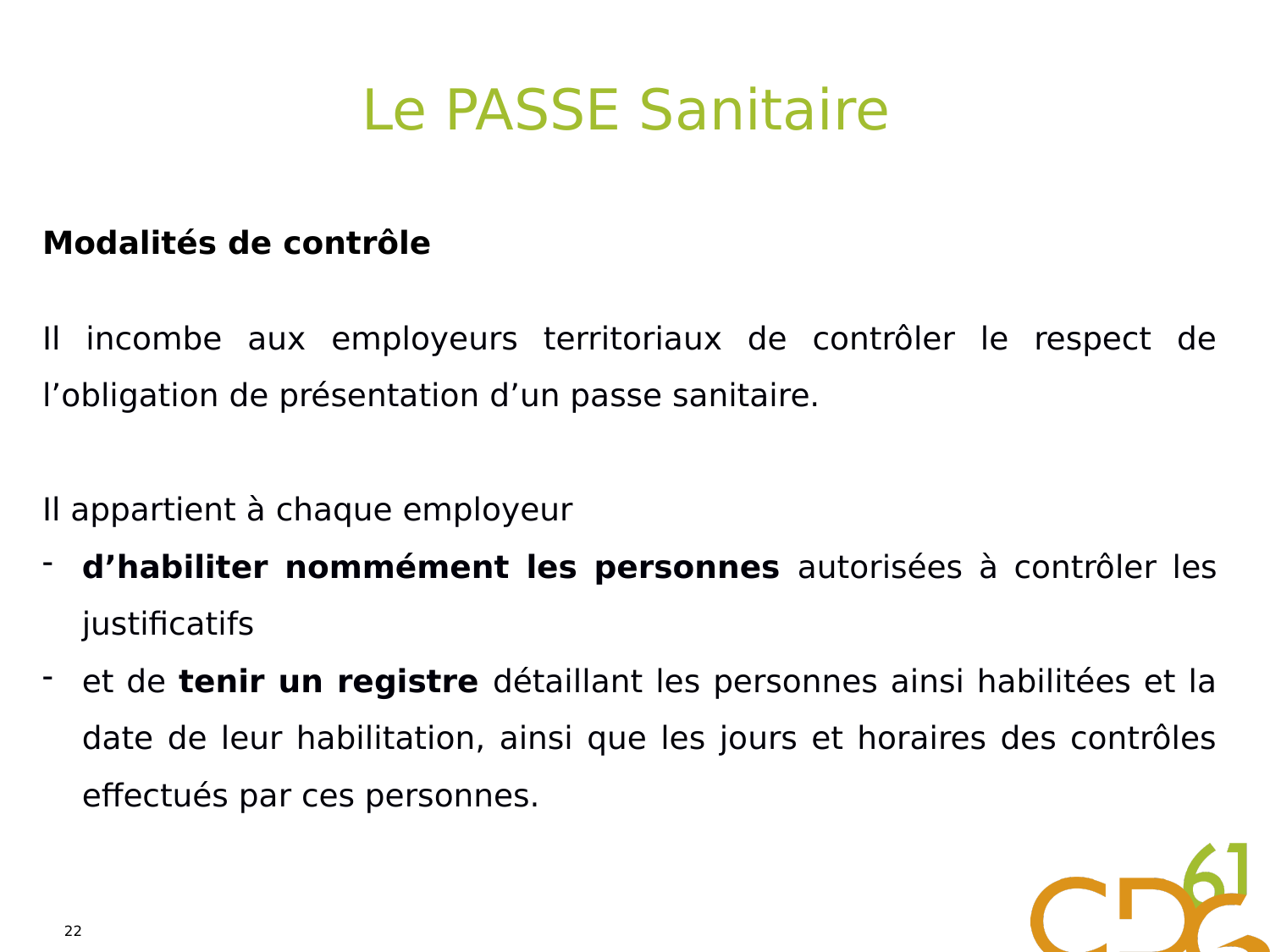

# Le PASSE Sanitaire

Modalités de contrôle

Il incombe aux employeurs territoriaux de contrôler le respect de l’obligation de présentation d’un passe sanitaire.

Il appartient à chaque employeur
d’habiliter nommément les personnes autorisées à contrôler les justificatifs
et de tenir un registre détaillant les personnes ainsi habilitées et la date de leur habilitation, ainsi que les jours et horaires des contrôles effectués par ces personnes.

22